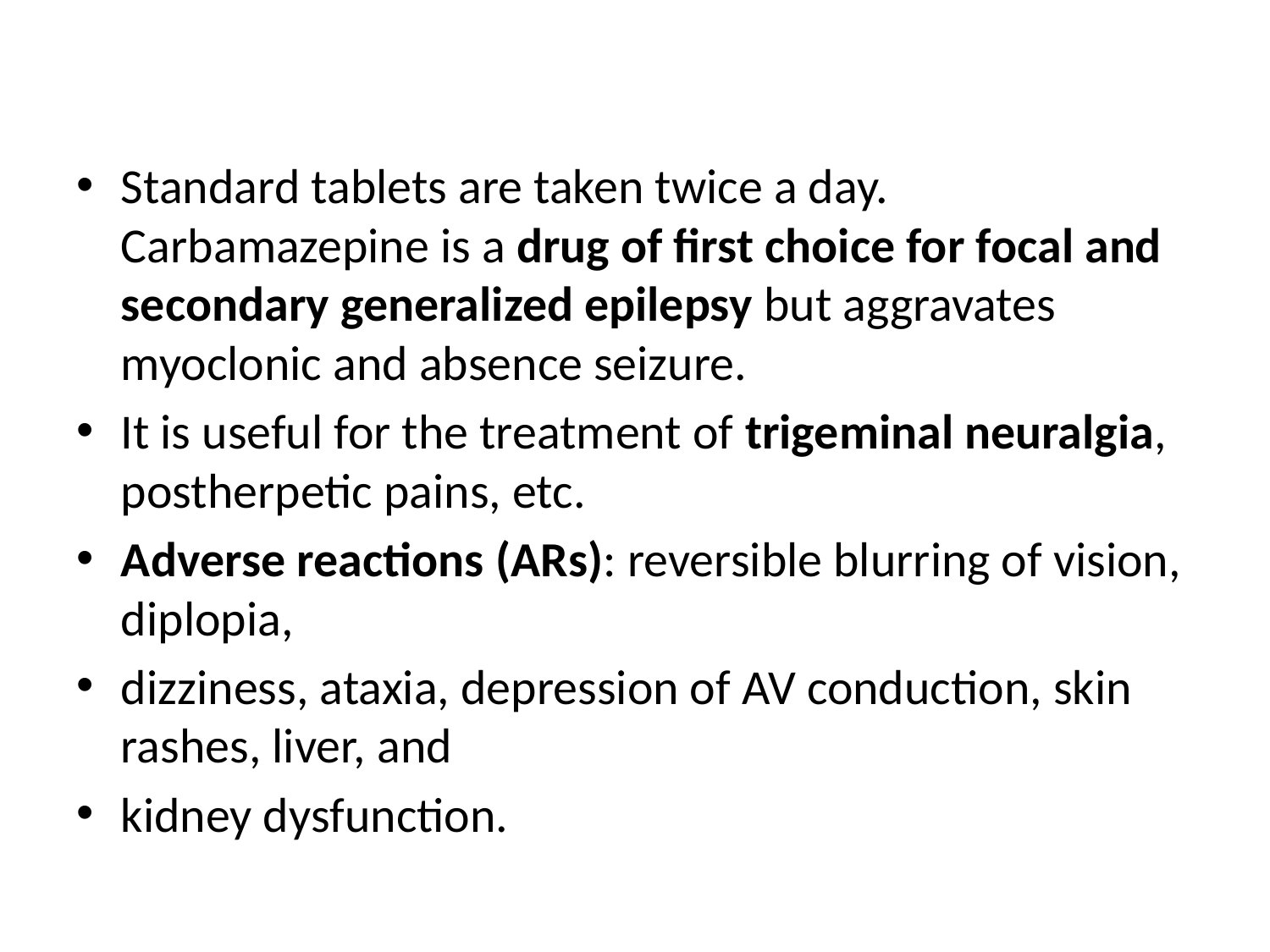

#
Standard tablets are taken twice a day. Carbamazepine is a drug of first choice for focal and secondary generalized epilepsy but aggravates myoclonic and absence seizure.
It is useful for the treatment of trigeminal neuralgia, postherpetic pains, etc.
Adverse reactions (ARs): reversible blurring of vision, diplopia,
dizziness, ataxia, depression of AV conduction, skin rashes, liver, and
kidney dysfunction.